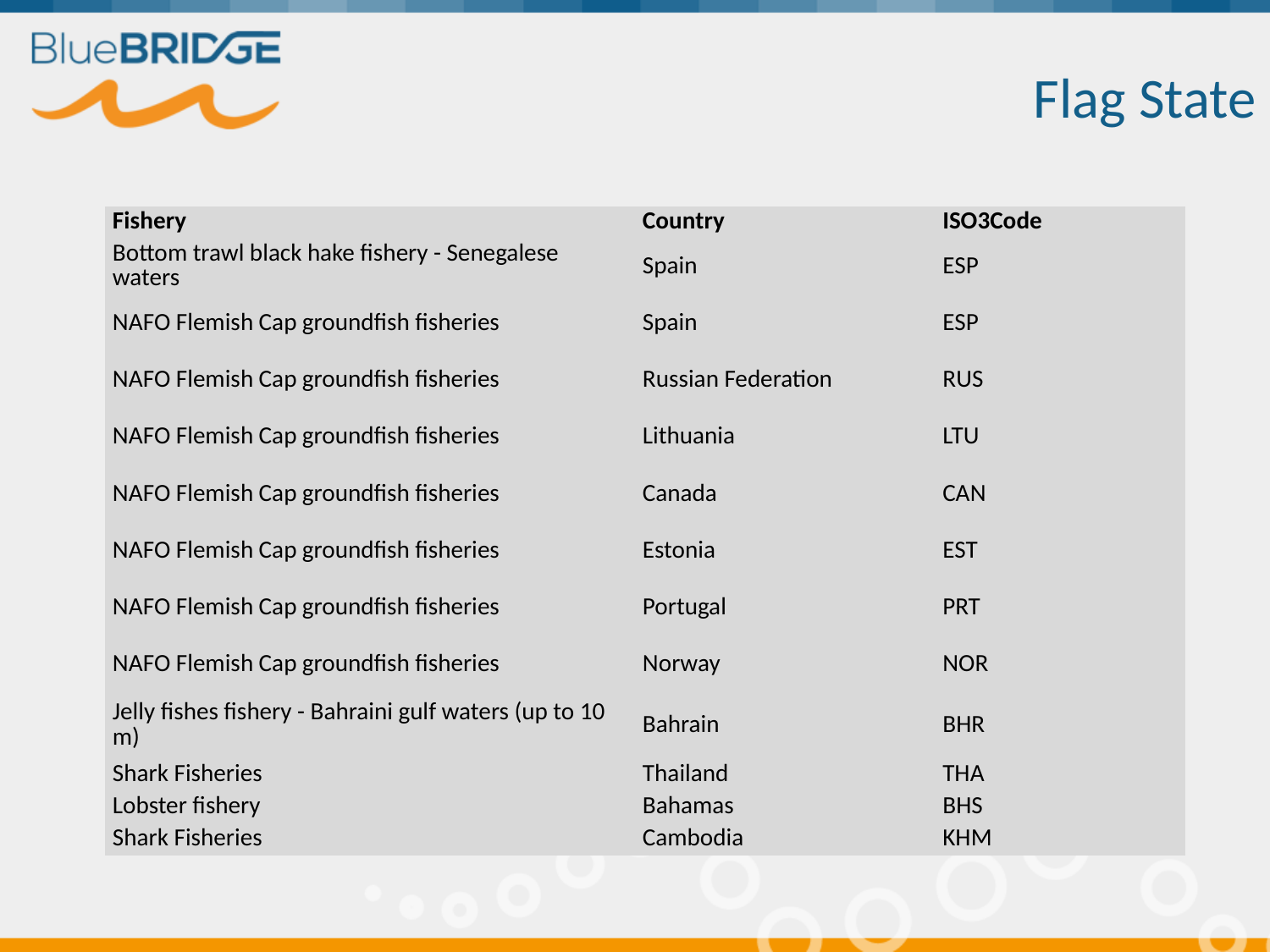

# Flag State
| Fishery | Country | ISO3Code |
| --- | --- | --- |
| Bottom trawl black hake fishery - Senegalese waters | Spain | ESP |
| NAFO Flemish Cap groundfish fisheries | Spain | ESP |
| NAFO Flemish Cap groundfish fisheries | Russian Federation | RUS |
| NAFO Flemish Cap groundfish fisheries | Lithuania | LTU |
| NAFO Flemish Cap groundfish fisheries | Canada | CAN |
| NAFO Flemish Cap groundfish fisheries | Estonia | EST |
| NAFO Flemish Cap groundfish fisheries | Portugal | PRT |
| NAFO Flemish Cap groundfish fisheries | Norway | NOR |
| Jelly fishes fishery - Bahraini gulf waters (up to 10 m) | Bahrain | BHR |
| Shark Fisheries | Thailand | THA |
| Lobster fishery | Bahamas | BHS |
| Shark Fisheries | Cambodia | KHM |